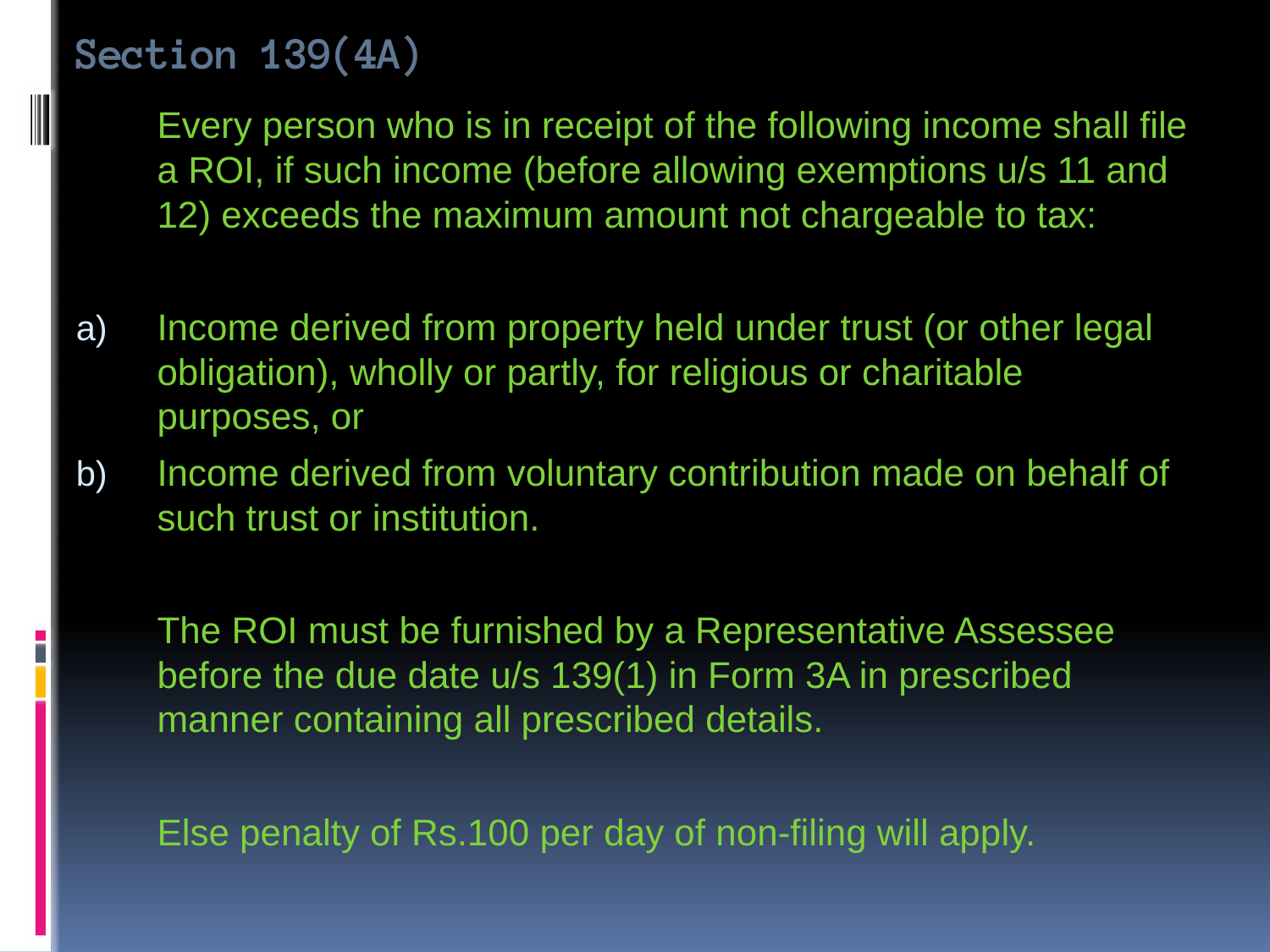

# Section 139(4A)
	Every person who is in receipt of the following income shall file a ROI, if such income (before allowing exemptions u/s 11 and 12) exceeds the maximum amount not chargeable to tax:

Income derived from property held under trust (or other legal obligation), wholly or partly, for religious or charitable purposes, or
Income derived from voluntary contribution made on behalf of such trust or institution.

	The ROI must be furnished by a Representative Assessee before the due date u/s 139(1) in Form 3A in prescribed manner containing all prescribed details.

	Else penalty of Rs.100 per day of non-filing will apply.